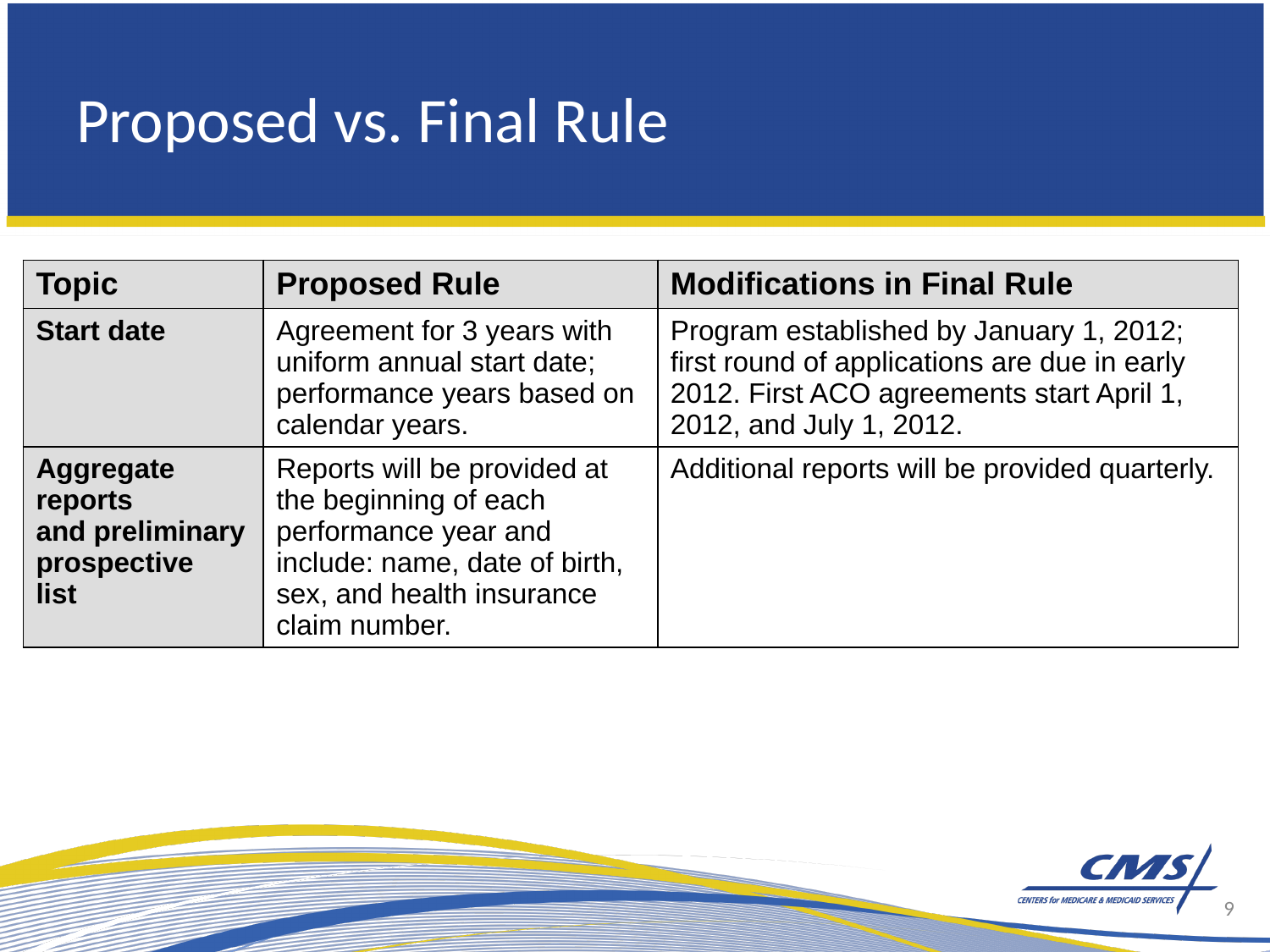

# Proposed vs. Final Rule
| Topic | Proposed Rule | Modifications in Final Rule |
| --- | --- | --- |
| Start date | Agreement for 3 years with uniform annual start date; performance years based on calendar years. | Program established by January 1, 2012; first round of applications are due in early 2012. First ACO agreements start April 1, 2012, and July 1, 2012. |
| Aggregate reports and preliminary prospective list | Reports will be provided at the beginning of each performance year and include: name, date of birth, sex, and health insurance claim number. | Additional reports will be provided quarterly. |
9